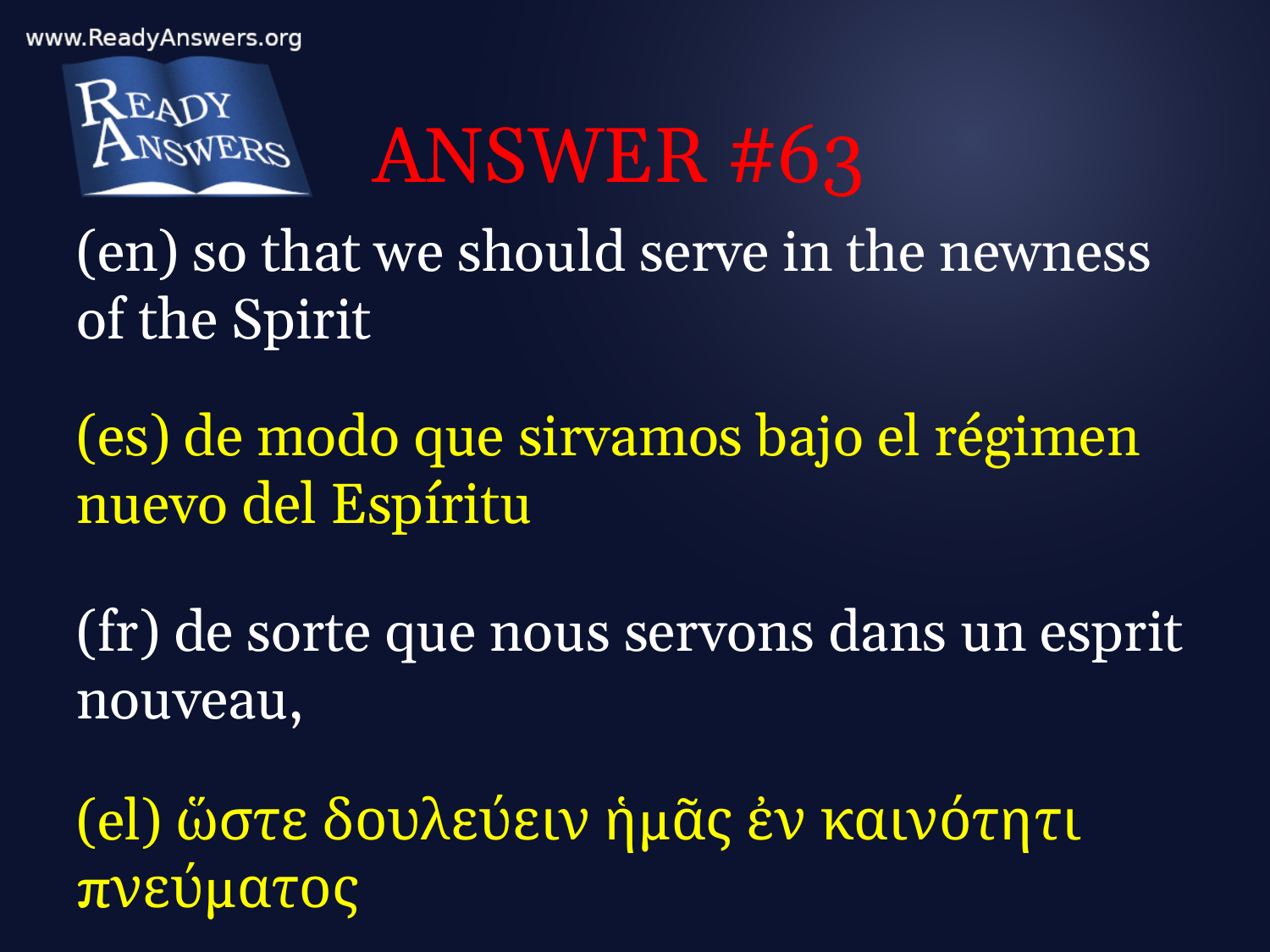

# ANSWER #63
(en) so that we should serve in the newness of the Spirit
(es) de modo que sirvamos bajo el régimen nuevo del Espíritu
(fr) de sorte que nous servons dans un esprit nouveau,
(el) ὥστε δουλεύειν ἡμᾶς ἐν καινότητι πνεύματος